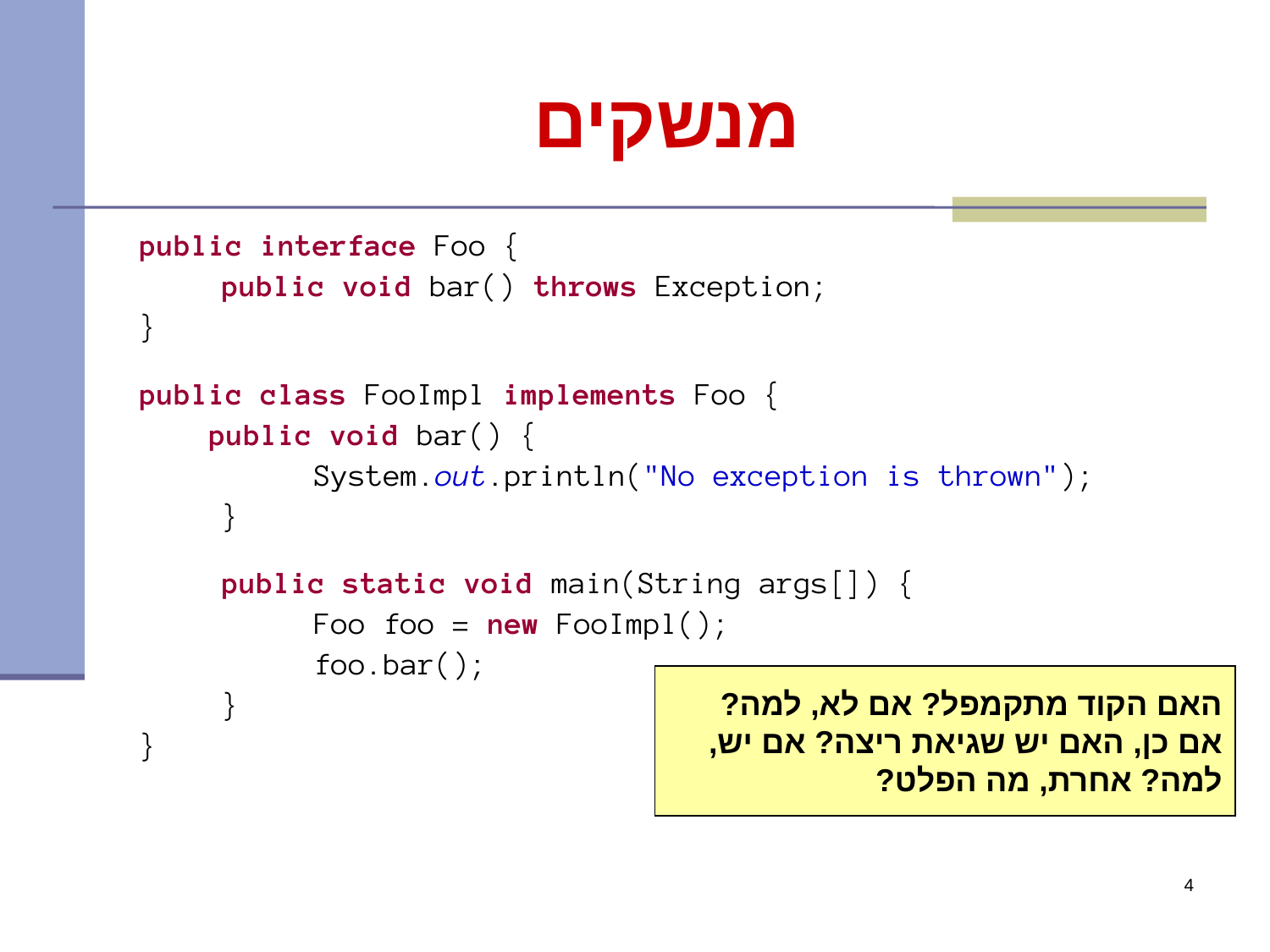

# מנשקים
public interface Foo {
	  public void bar() throws Exception;
}

public class FooImpl implements Foo {
    public void bar() {
      	System.out.println("No exception is thrown");
 	  }

	  public static void main(String args[]) {
		Foo foo = new FooImpl();
		foo.bar();
	  }
}
האם הקוד מתקמפל? אם לא, למה?
אם כן, האם יש שגיאת ריצה? אם יש, למה? אחרת, מה הפלט?
4